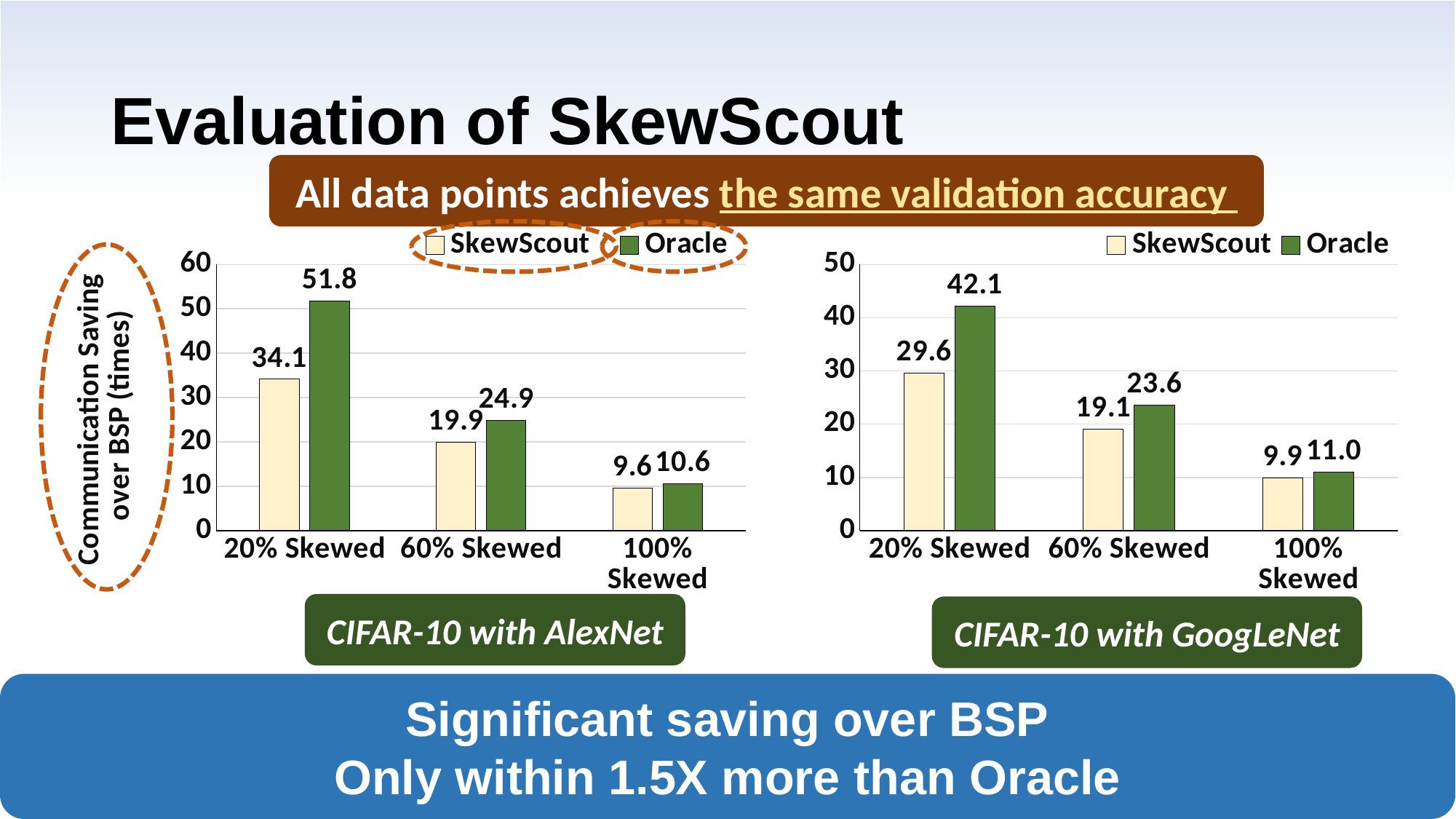

# Evaluation of SkewScout
All data points achieves the same validation accuracy

### Chart

| Category | SkewScout | Oracle |
|---|---|---|
| 20% Skewed | 34.119418666947304 | 51.78979598625578 |
| 60% Skewed | 19.90484191891291 | 24.85149214483297 |
| 100% Skewed | 9.600137536158655 | 10.619637325221124 |

### Chart

| Category | SkewScout | Oracle |
|---|---|---|
| 20% Skewed | 29.649331861869452 | 42.145060802627 |
| 60% Skewed | 19.112514848190234 | 23.628519062398635 |
| 100% Skewed | 9.915862946616112 | 11.007335221227649 |

CIFAR-10 with AlexNet
CIFAR-10 with GoogLeNet
Significant saving over BSP
Only within 1.5X more than Oracle
25